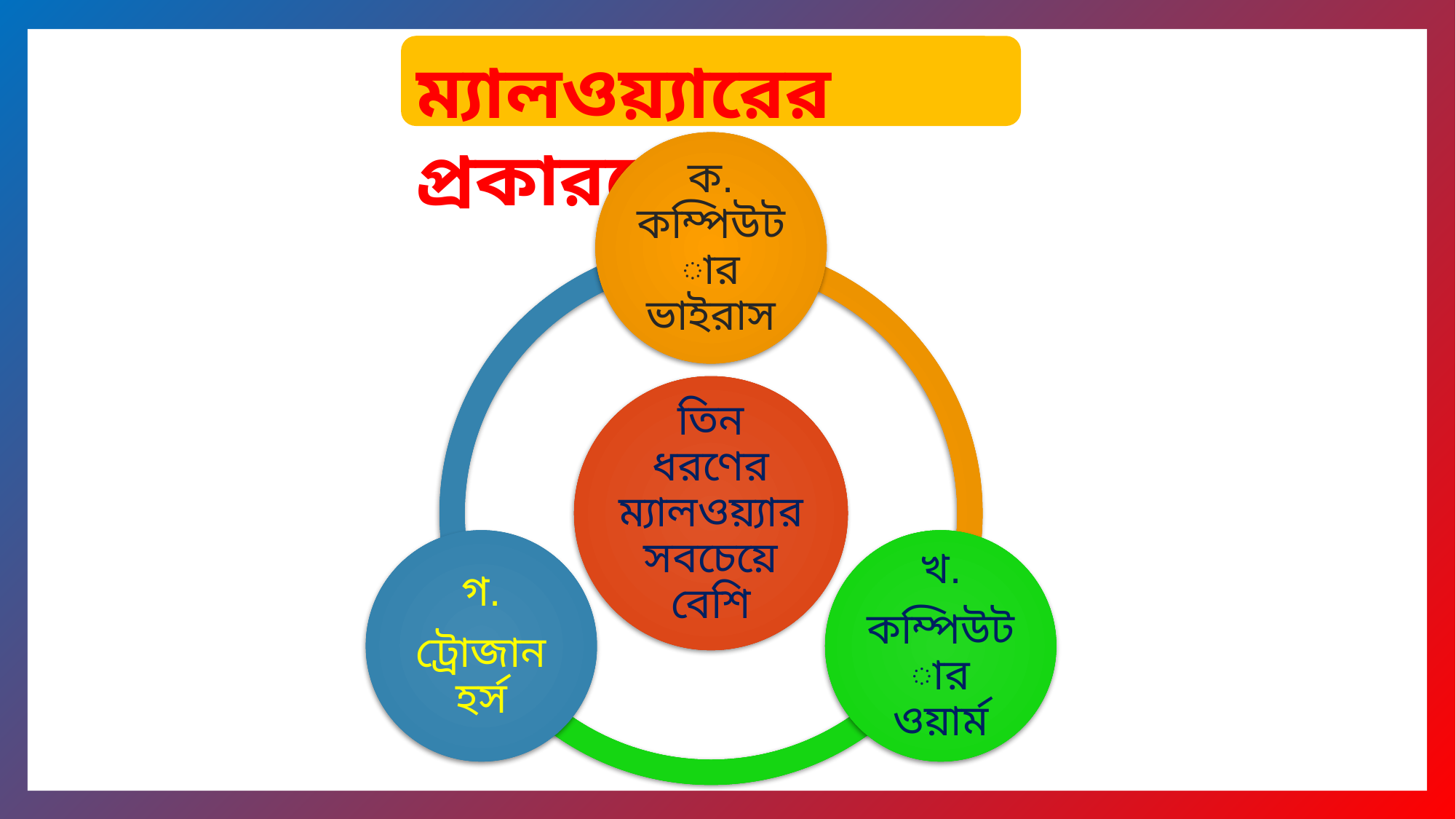

ম্যালওয়্যারের প্রকারভেদ

তিন ধরণের ম্যালওয়্যার সবচেয়ে বেশি
ক. কম্পিউটার ভাইরাস
খ.
কম্পিউটার ওয়ার্ম
গ.
ট্রোজান হর্স